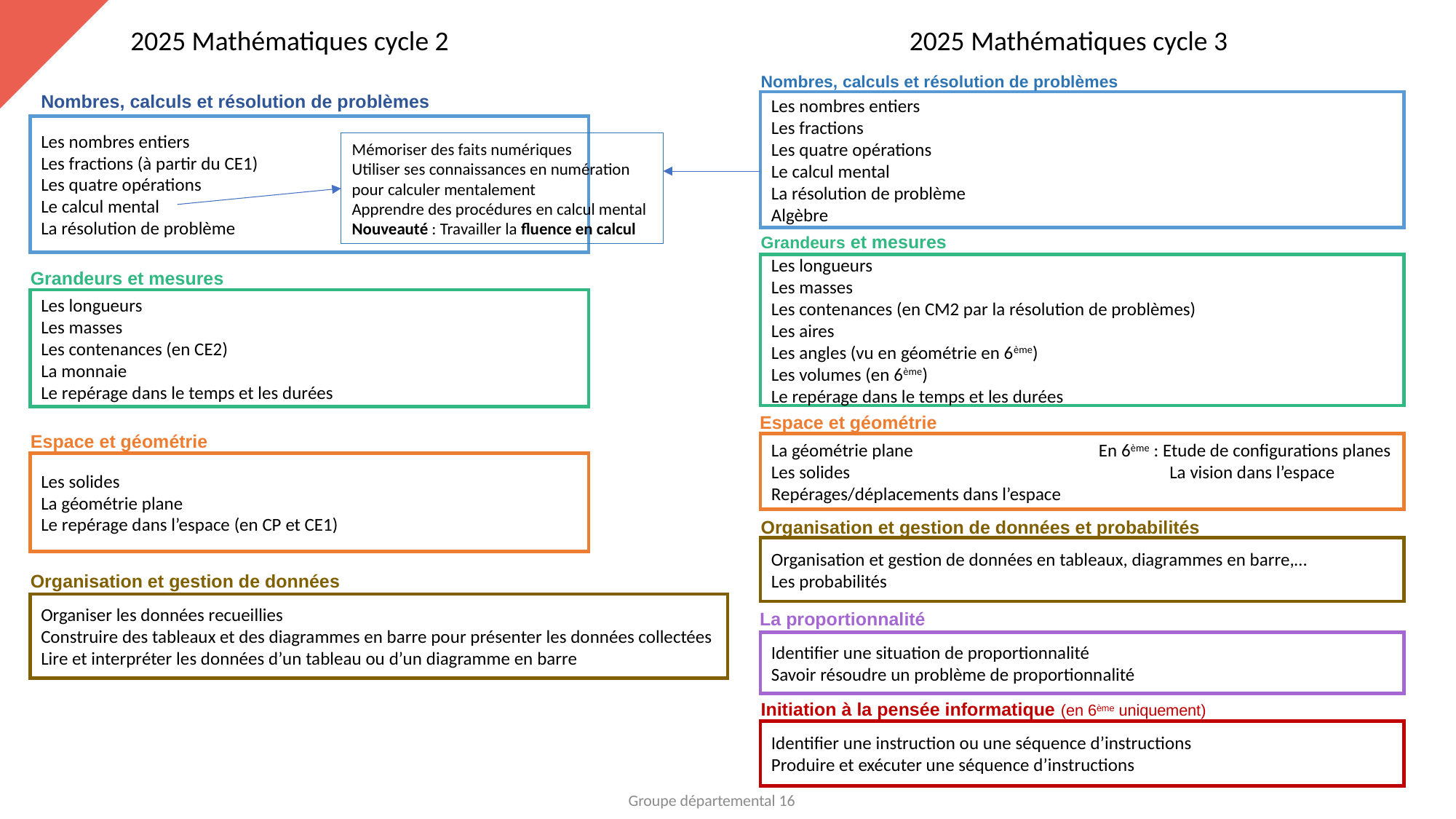

2025 Mathématiques cycle 2
2025 Mathématiques cycle 3
Nombres, calculs et résolution de problèmes
Nombres, calculs et résolution de problèmes
Les nombres entiers
Les fractions
Les quatre opérations
Le calcul mental
La résolution de problème
Algèbre
Les nombres entiers
Les fractions (à partir du CE1)
Les quatre opérations
Le calcul mental
La résolution de problème
Mémoriser des faits numériques
Utiliser ses connaissances en numération pour calculer mentalement
Apprendre des procédures en calcul mental
Nouveauté : Travailler la fluence en calcul
Grandeurs et mesures
Les longueurs
Les masses
Les contenances (en CM2 par la résolution de problèmes)
Les aires
Les angles (vu en géométrie en 6ème)
Les volumes (en 6ème)
Le repérage dans le temps et les durées
Grandeurs et mesures
Les longueurs
Les masses
Les contenances (en CE2)
La monnaie
Le repérage dans le temps et les durées
Espace et géométrie
Espace et géométrie
La géométrie plane		En 6ème : Etude de configurations planes
Les solides			                 La vision dans l’espace
Repérages/déplacements dans l’espace
Les solides
La géométrie plane
Le repérage dans l’espace (en CP et CE1)
Organisation et gestion de données et probabilités
Organisation et gestion de données en tableaux, diagrammes en barre,…
Les probabilités
Organisation et gestion de données
Organiser les données recueillies
Construire des tableaux et des diagrammes en barre pour présenter les données collectées
Lire et interpréter les données d’un tableau ou d’un diagramme en barre
La proportionnalité
Identifier une situation de proportionnalité
Savoir résoudre un problème de proportionnalité
Initiation à la pensée informatique (en 6ème uniquement)
Identifier une instruction ou une séquence d’instructions
Produire et exécuter une séquence d’instructions
Groupe départemental 16